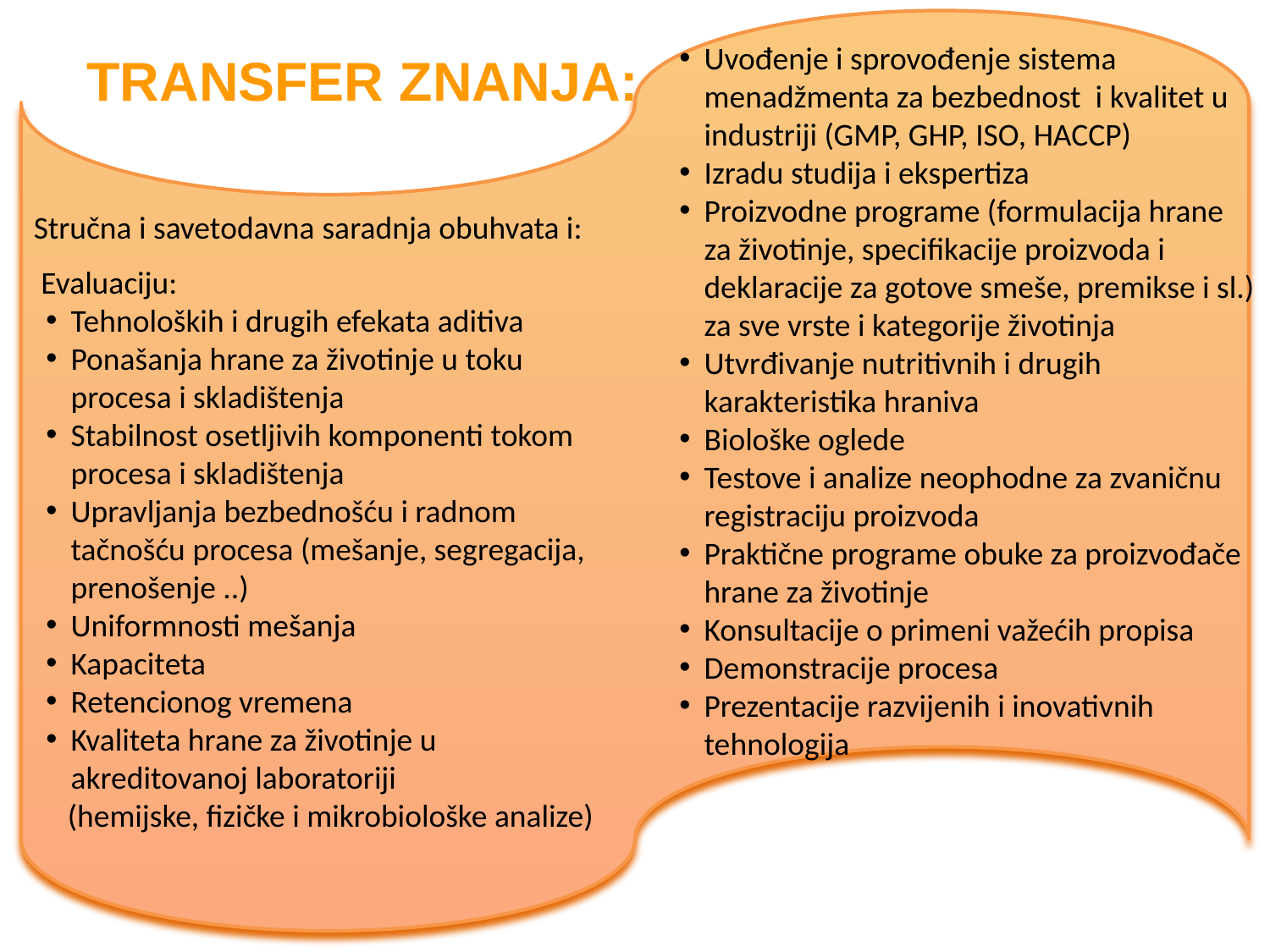

# TRANSFER ZNANJA:
Uvođenje i sprovođenje sistema menadžmenta za bezbednost  i kvalitet u industriji (GMP, GHP, ISO, HACCP)
Izradu studija i ekspertiza
Proizvodne programe (formulacija hrane za životinje, specifikacije proizvoda i deklaracije za gotove smeše, premikse i sl.) za sve vrste i kategorije životinja
Utvrđivanje nutritivnih i drugih karakteristika hraniva
Biološke oglede
Testove i analize neophodne za zvaničnu registraciju proizvoda
Praktične programe obuke za proizvođače hrane za životinje
Konsultacije o primeni važećih propisa
Demonstracije procesa
Prezentacije razvijenih i inovativnih tehnologija
Stručna i savetodavna saradnja obuhvata i:

 Evaluaciju:
Tehnoloških i drugih efekata aditiva
Ponašanja hrane za životinje u toku procesa i skladištenja
Stabilnost osetljivih komponenti tokom procesa i skladištenja
Upravljanja bezbednošću i radnom tačnošću procesa (mešanje, segregacija, prenošenje ..)
Uniformnosti mešanja
Kapaciteta
Retencionog vremena
Kvaliteta hrane za životinje u akreditovanoj laboratoriji
   (hemijske, fizičke i mikrobiološke analize)